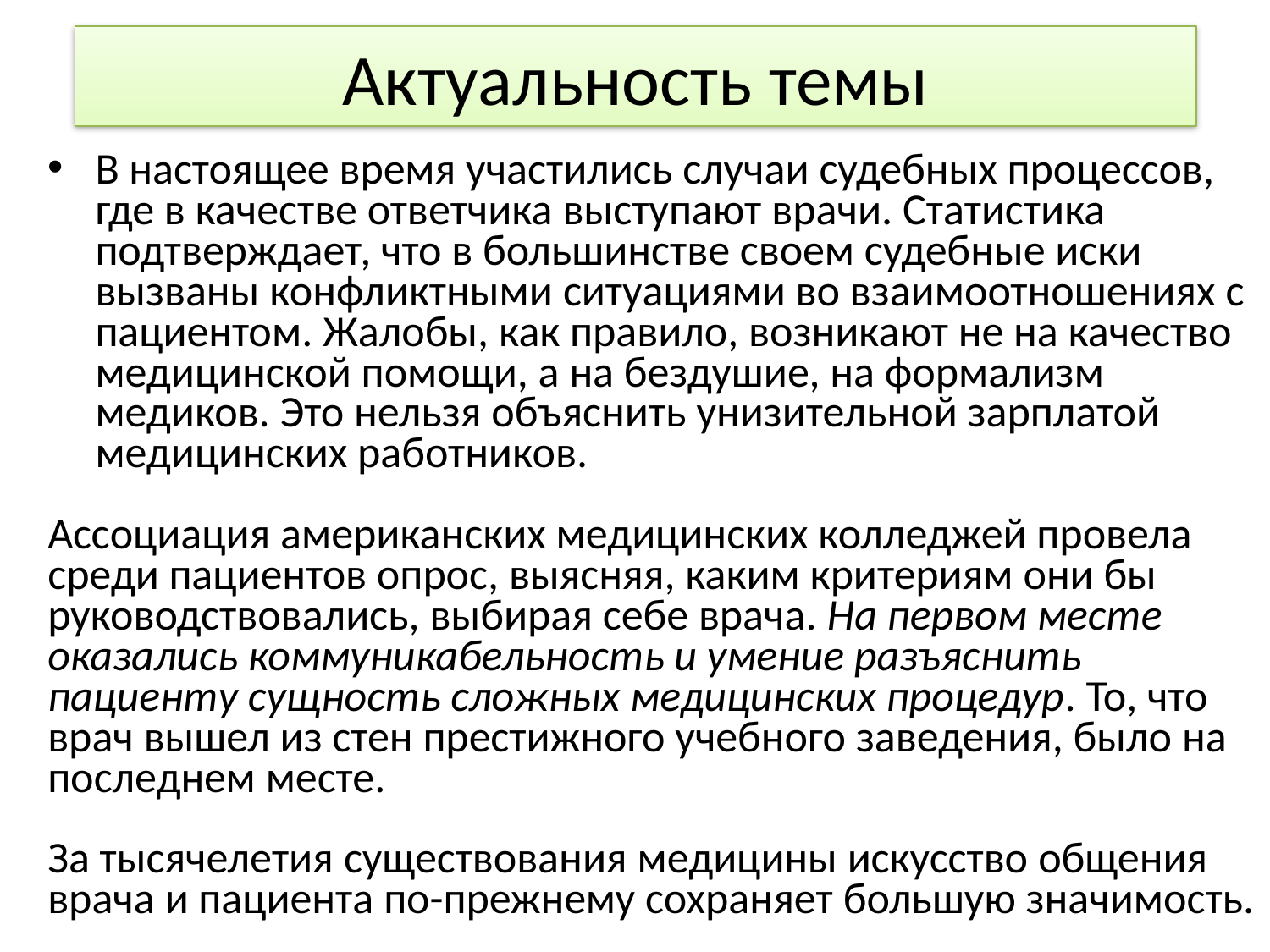

# Актуальность темы
В настоящее время участились случаи судебных процессов, где в качестве ответчика выступают врачи. Статистика подтверждает, что в большинстве своем судебные иски вызваны конфликтными ситуациями во взаимоотношениях с пациентом. Жалобы, как правило, возникают не на качество медицинской помощи, а на бездушие, на формализм медиков. Это нельзя объяснить унизительной зарплатой медицинских работников.

Ассоциация американских медицинских колледжей провела среди пациентов опрос, выясняя, каким критериям они бы руководствовались, выбирая себе врача. На первом месте оказались коммуникабельность и умение разъяснить пациенту сущность сложных медицинских процедур. То, что врач вышел из стен престижного учебного заведения, было на последнем месте.

За тысячелетия существования медицины искусство общения врача и пациента по-прежнему сохраняет большую значимость.